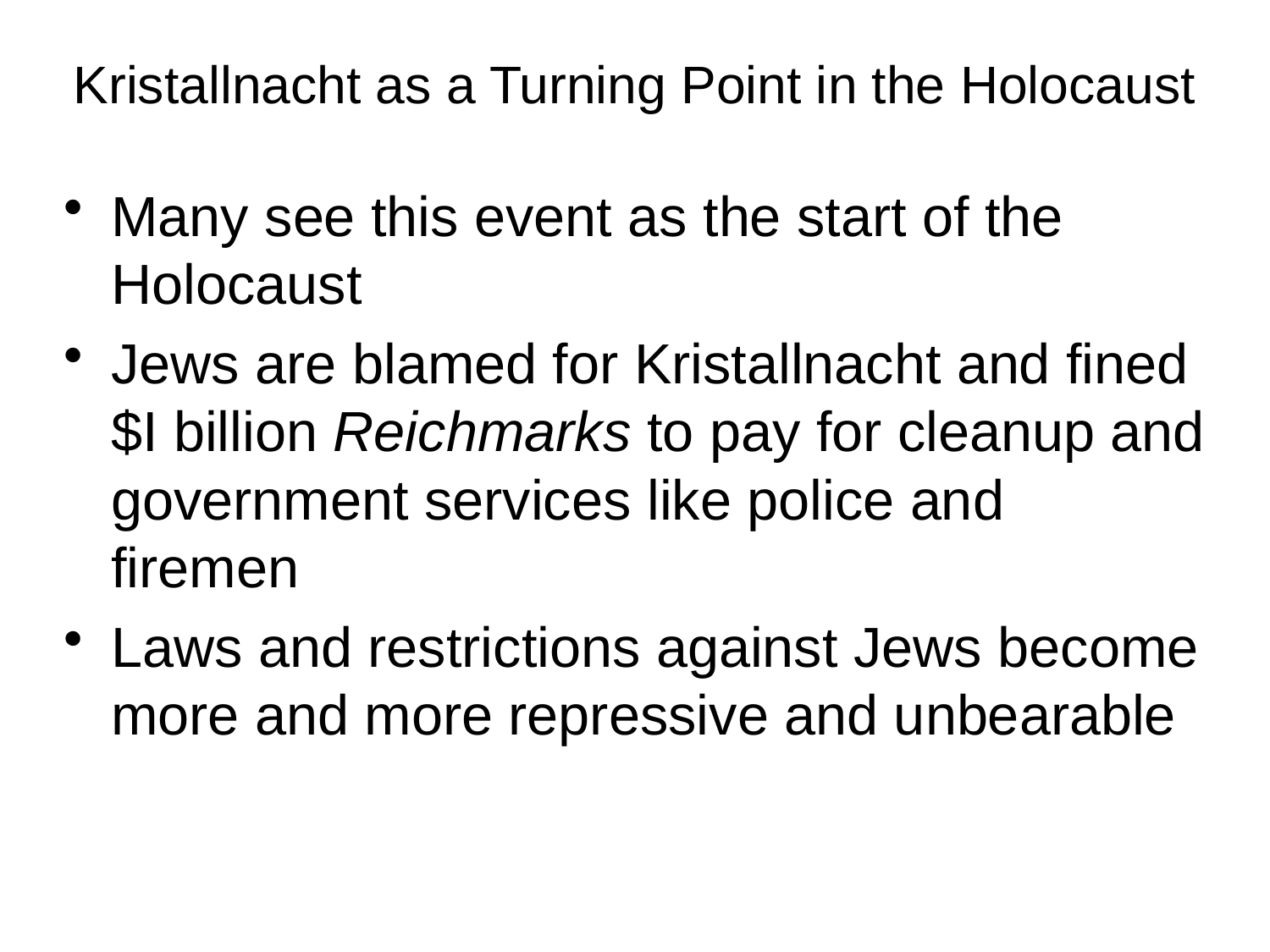

# Kristallnacht as a Turning Point in the Holocaust
Many see this event as the start of the Holocaust
Jews are blamed for Kristallnacht and fined $I billion Reichmarks to pay for cleanup and government services like police and firemen
Laws and restrictions against Jews become more and more repressive and unbearable